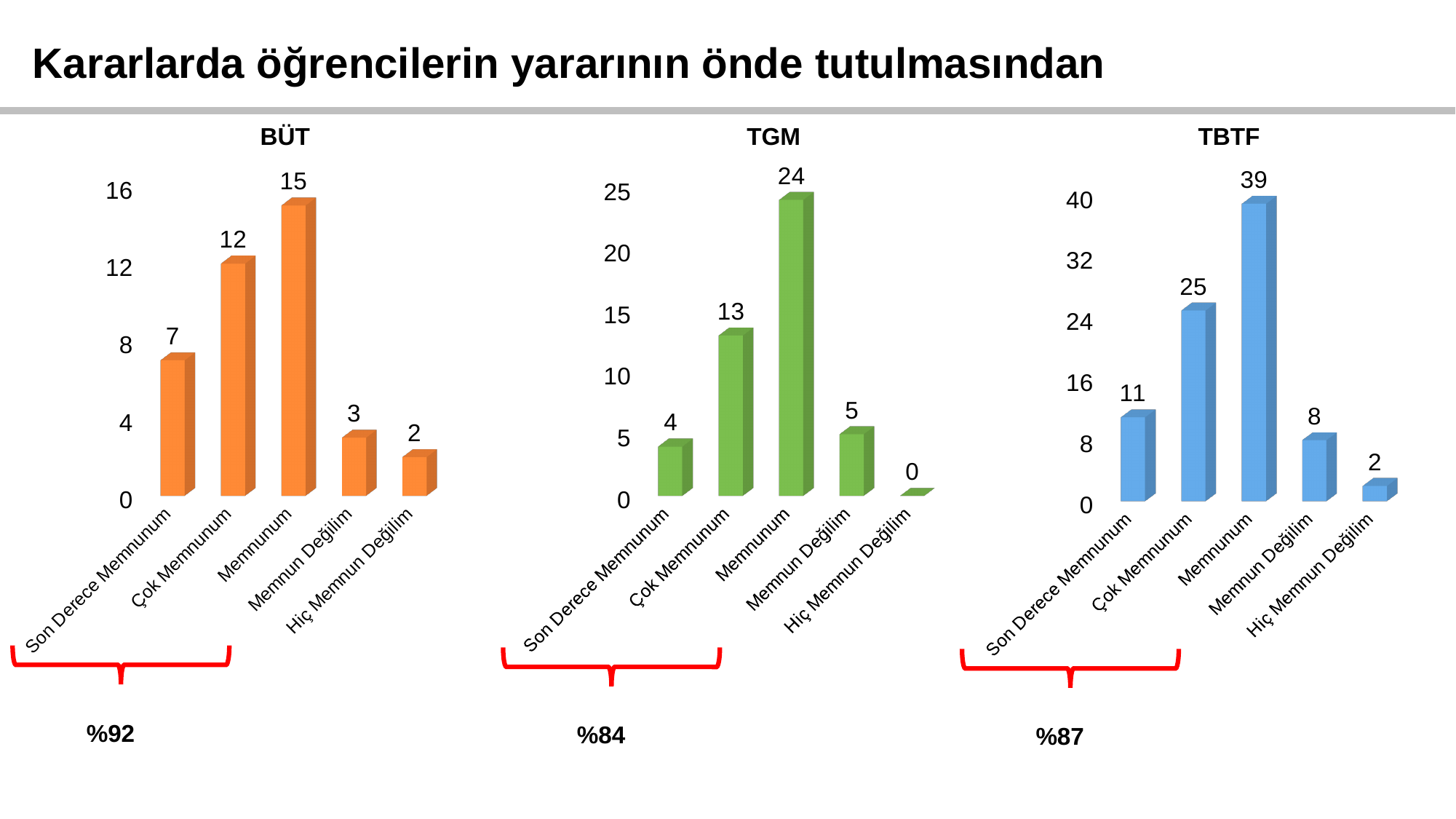

Kararlarda öğrencilerin yararının önde tutulmasından
BÜT
TGM
TBTF

[unsupported chart]

[unsupported chart]

[unsupported chart]

%92
%84
%87